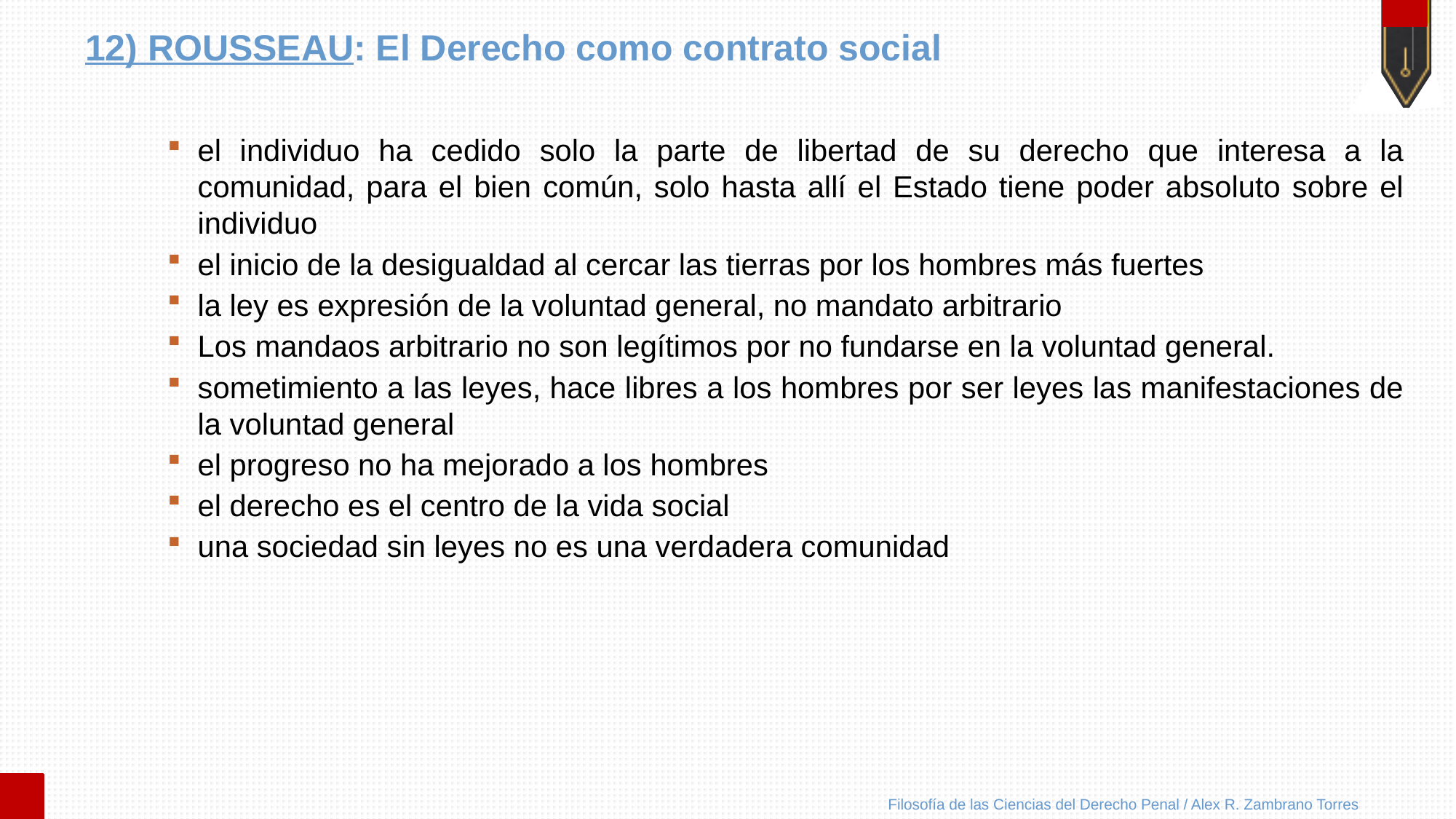

# 12) ROUSSEAU: El Derecho como contrato social
el individuo ha cedido solo la parte de libertad de su derecho que interesa a la comunidad, para el bien común, solo hasta allí el Estado tiene poder absoluto sobre el individuo
el inicio de la desigualdad al cercar las tierras por los hombres más fuertes
la ley es expresión de la voluntad general, no mandato arbitrario
Los mandaos arbitrario no son legítimos por no fundarse en la voluntad general.
sometimiento a las leyes, hace libres a los hombres por ser leyes las manifestaciones de la voluntad general
el progreso no ha mejorado a los hombres
el derecho es el centro de la vida social
una sociedad sin leyes no es una verdadera comunidad